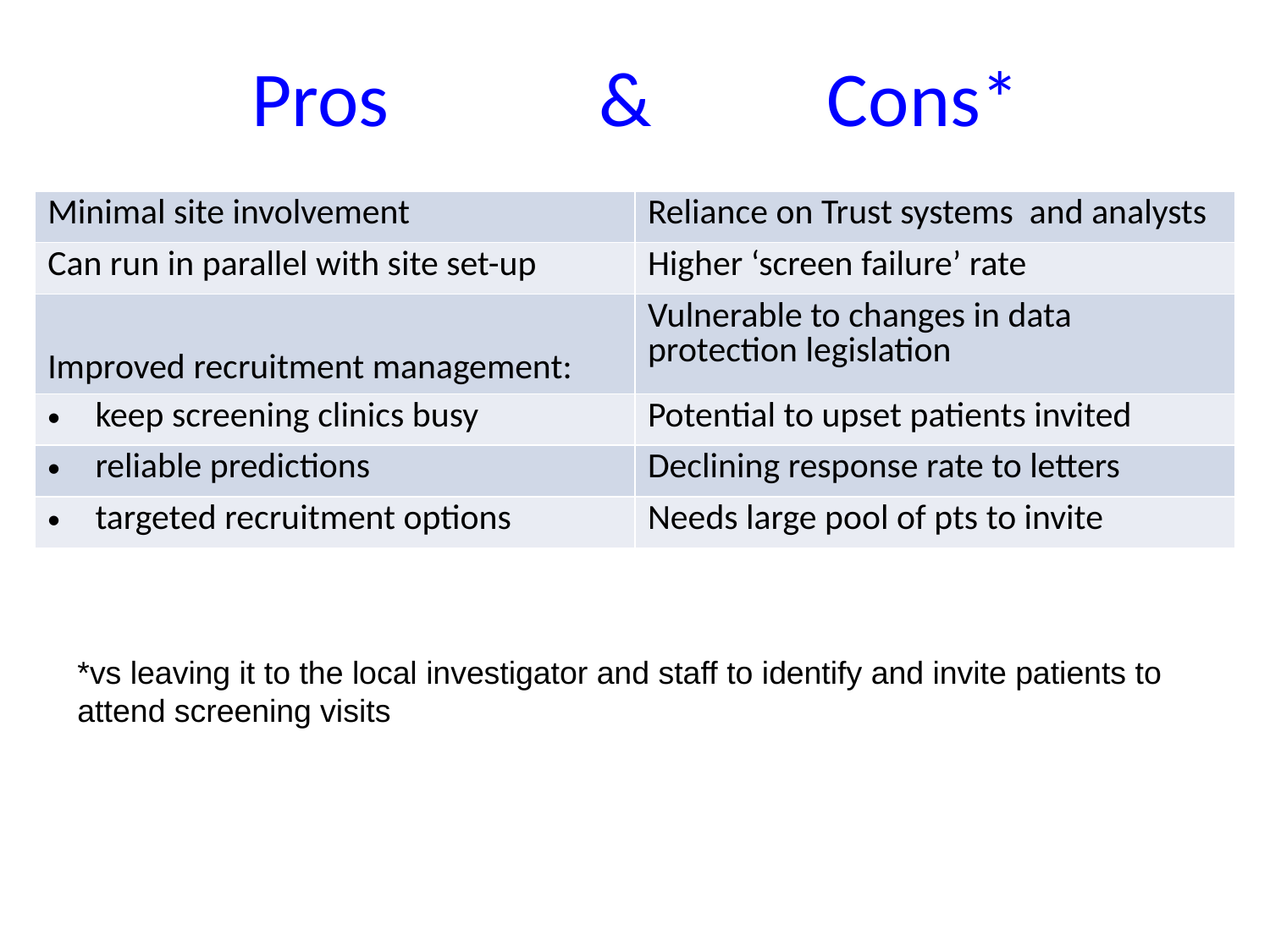

# Pros            &          Cons*
| Minimal site involvement | Reliance on Trust systems and analysts |
| --- | --- |
| Can run in parallel with site set-up | Higher ‘screen failure’ rate |
| Improved recruitment management: | Vulnerable to changes in data protection legislation |
| keep screening clinics busy | Potential to upset patients invited |
| reliable predictions | Declining response rate to letters |
| targeted recruitment options | Needs large pool of pts to invite |
*vs leaving it to the local investigator and staff to identify and invite patients to attend screening visits